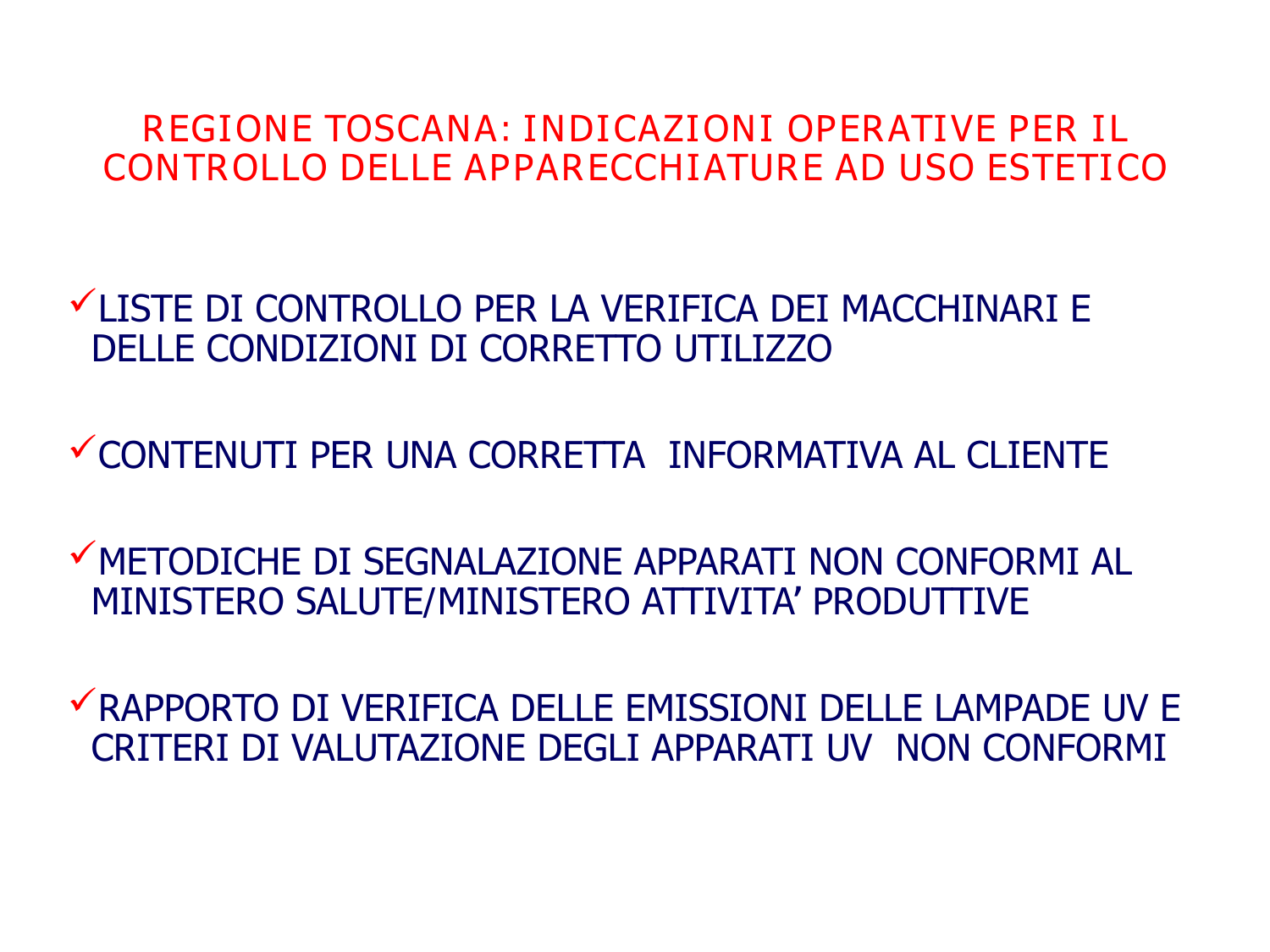

# REGIONE TOSCANA: INDICAZIONI OPERATIVE PER IL CONTROLLO DELLE APPARECCHIATURE AD USO ESTETICO

LISTE DI CONTROLLO PER LA VERIFICA DEI MACCHINARI E DELLE CONDIZIONI DI CORRETTO UTILIZZO

CONTENUTI PER UNA CORRETTA  INFORMATIVA AL CLIENTE

METODICHE DI SEGNALAZIONE APPARATI NON CONFORMI AL MINISTERO SALUTE/MINISTERO ATTIVITA’ PRODUTTIVE

RAPPORTO DI VERIFICA DELLE EMISSIONI DELLE LAMPADE UV E CRITERI DI VALUTAZIONE DEGLI APPARATI UV  NON CONFORMI

Iole Pinto									6